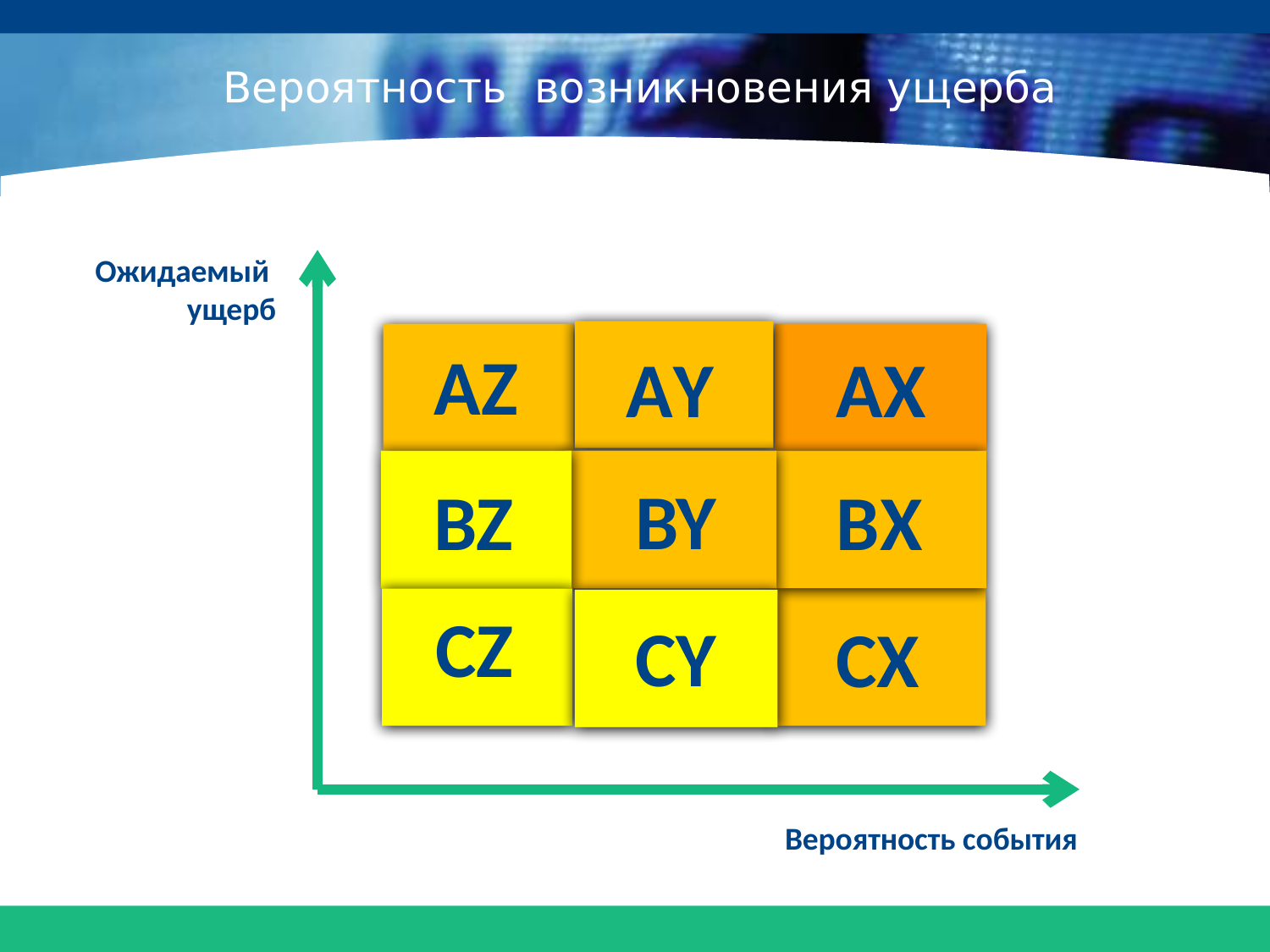

# Вероятность  возникновения ущерба

Ожидаемый
ущерб

АZ
АY
АХ

BY
BХ
BZ

CZ
CY
CX
Вероятность события